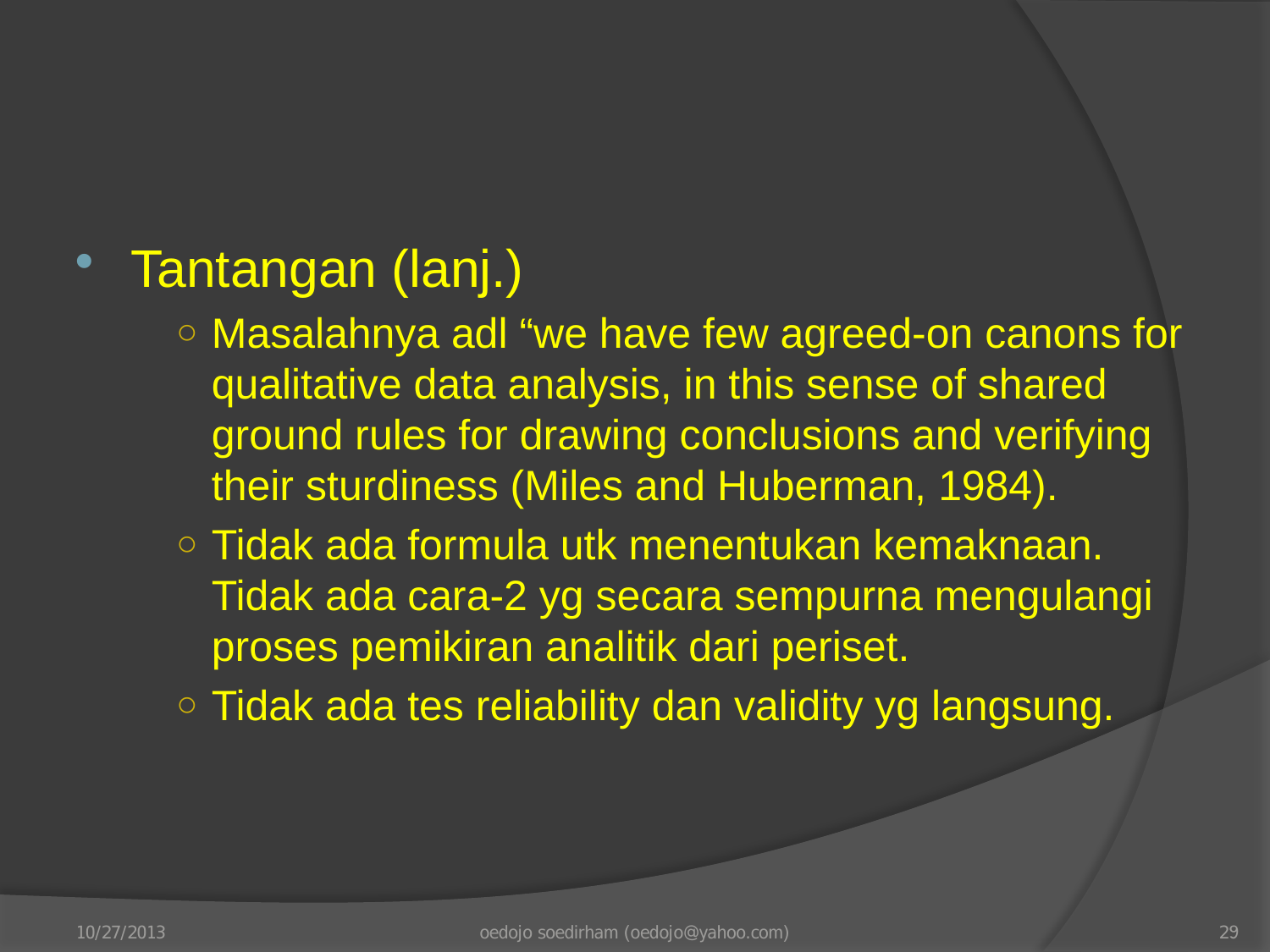

#
Tantangan (lanj.)
Masalahnya adl “we have few agreed-on canons for qualitative data analysis, in this sense of shared ground rules for drawing conclusions and verifying their sturdiness (Miles and Huberman, 1984).
Tidak ada formula utk menentukan kemaknaan.  Tidak ada cara-2 yg secara sempurna mengulangi proses pemikiran analitik dari periset.
Tidak ada tes reliability dan validity yg langsung.
10/27/2013
oedojo soedirham (oedojo@yahoo.com)
29